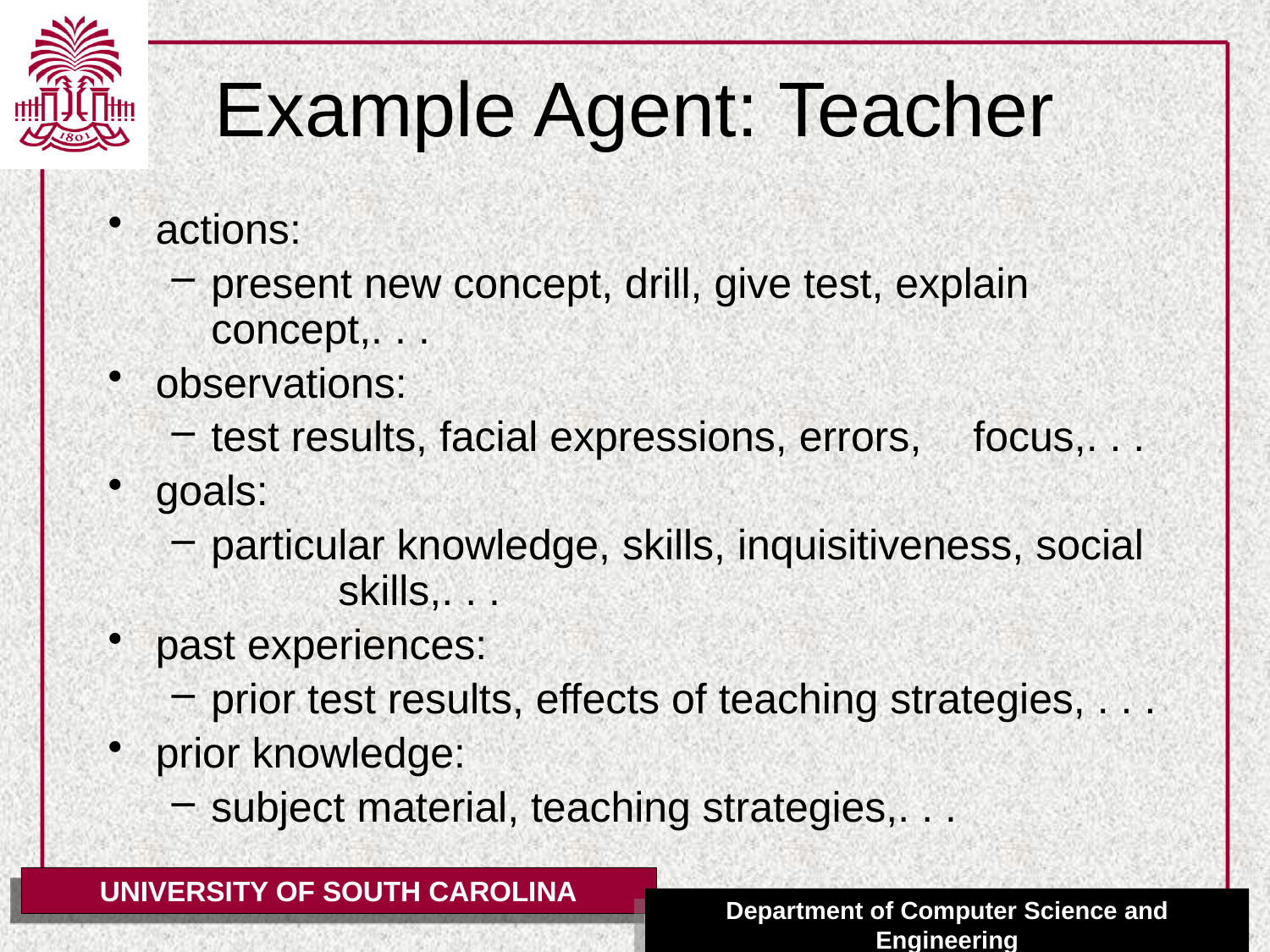

# Example Agent: Teacher
actions:
present new concept, drill, give test, explain concept,. . .
observations:
test results, facial expressions, errors,	focus,. . .
goals:
particular knowledge, skills, inquisitiveness, social	skills,. . .
past experiences:
prior test results, effects of teaching strategies, . . .
prior knowledge:
subject material, teaching strategies,. . .